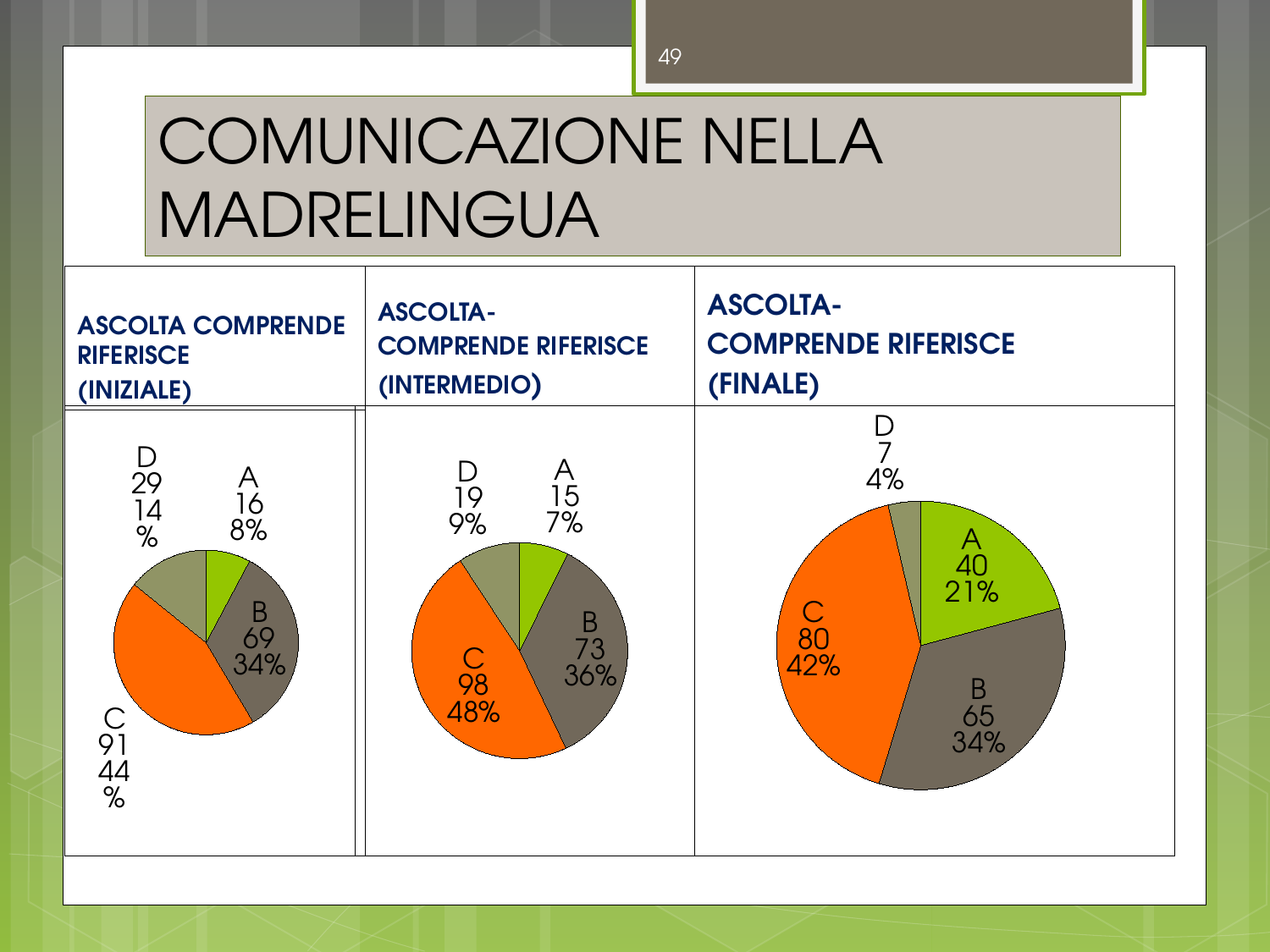

49
# COMUNICAZIONE NELLA MADRELINGUA
ASCOLTA COMPRENDE RIFERISCE
(INIZIALE)
ASCOLTA-
COMPRENDE RIFERISCE
(INTERMEDIO)
ASCOLTA-
COMPRENDE RIFERISCE
(FINALE)

### Chart

| Category | Vendite |
|---|---|
| A | 16.0 |
| B | 69.0 |
| C | 91.0 |
| D | 29.0 |

### Chart

| Category | Vendite |
|---|---|
| A | 15.0 |
| B | 73.0 |
| C | 98.0 |
| D | 19.0 |

### Chart

| Category | Vendite |
|---|---|
| A | 40.0 |
| B | 65.0 |
| C | 80.0 |
| D | 7.0 |